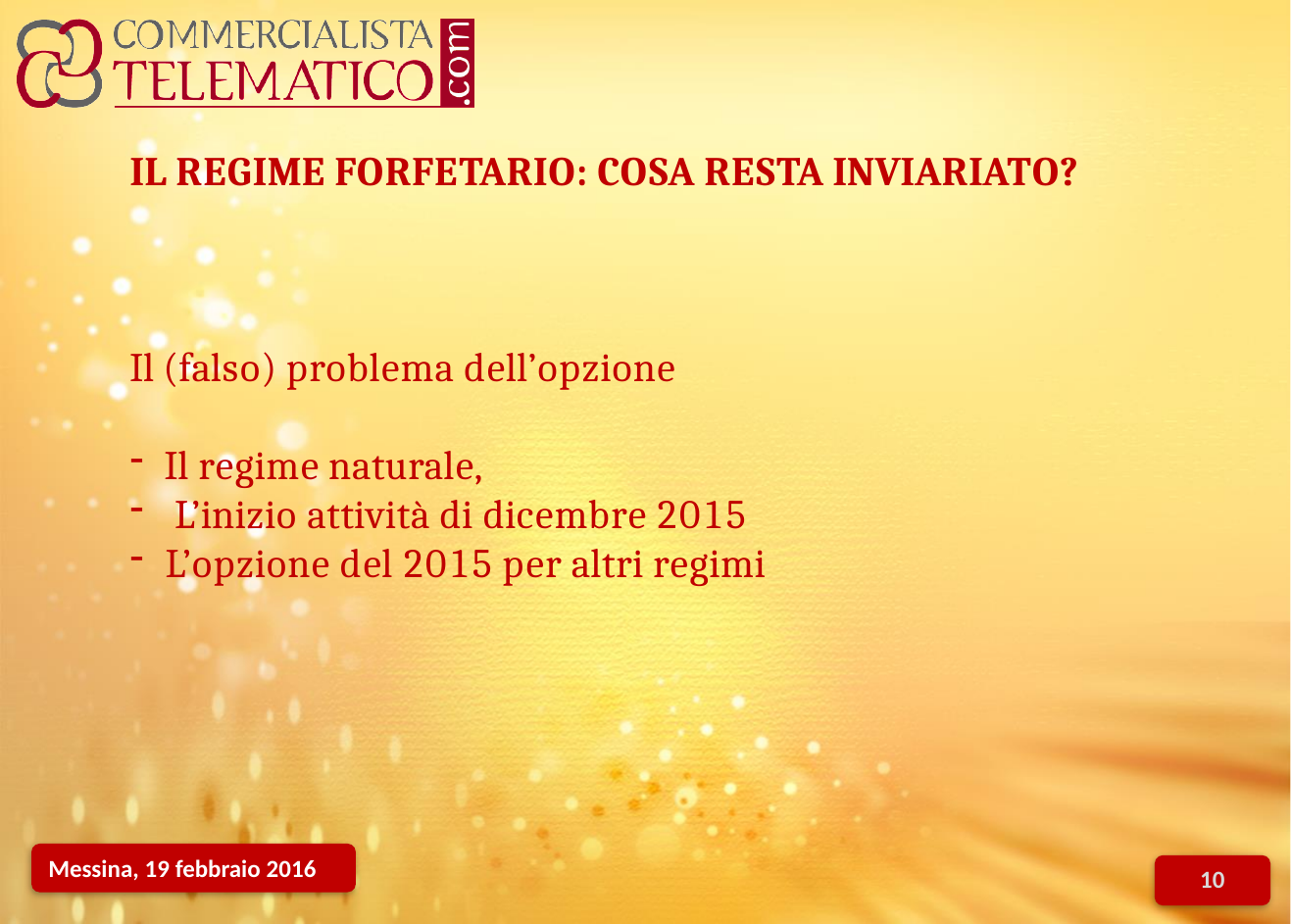

IL REGIME FORFETARIO: COSA RESTA INVIARIATO?

Il (falso) problema dell’opzione

Il regime naturale,
 L’inizio attività di dicembre 2015
L’opzione del 2015 per altri regimi